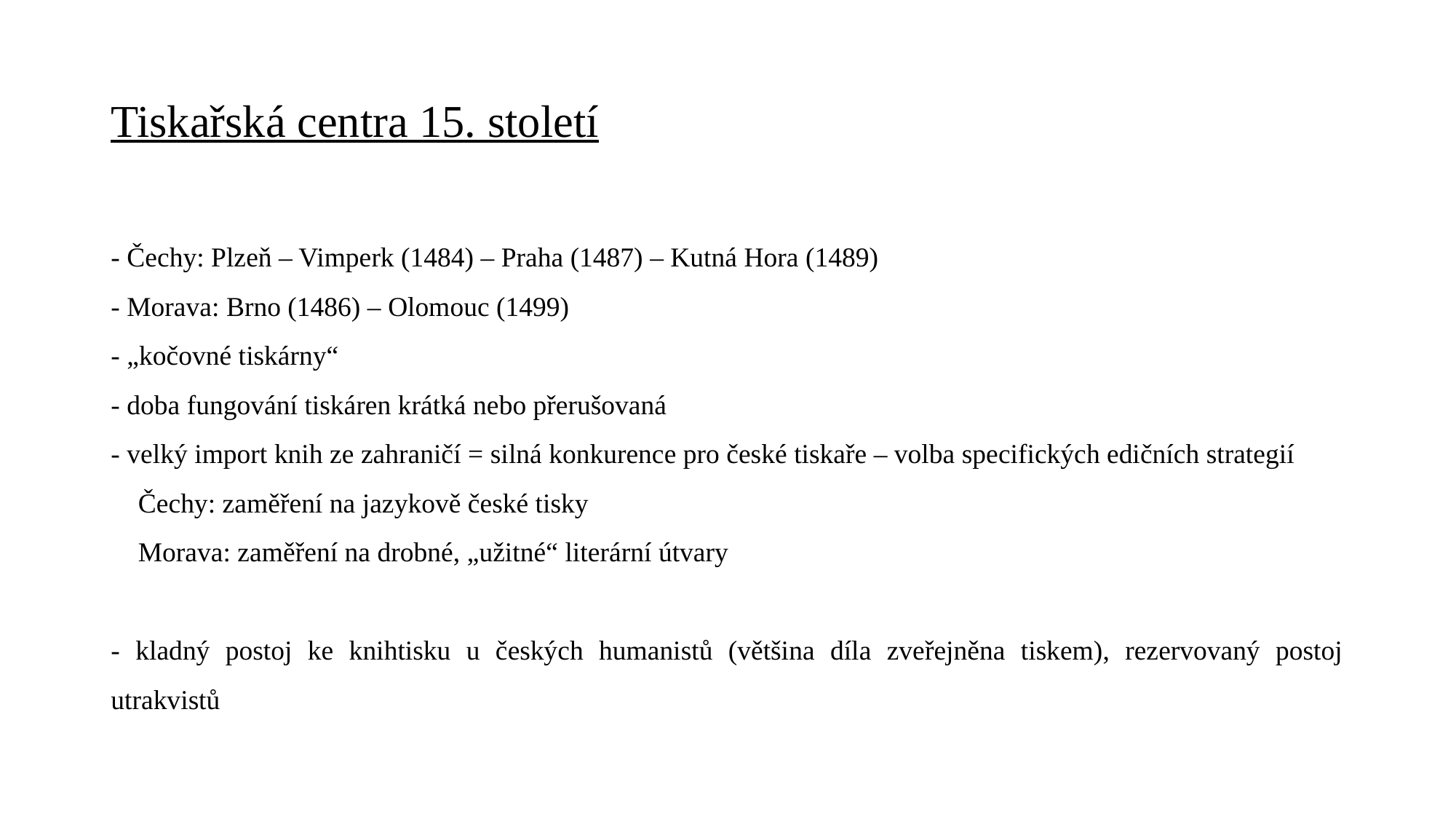

# Tiskařská centra 15. století
- Čechy: Plzeň – Vimperk (1484) – Praha (1487) – Kutná Hora (1489)
- Morava: Brno (1486) – Olomouc (1499)
- „kočovné tiskárny“
- doba fungování tiskáren krátká nebo přerušovaná
- velký import knih ze zahraničí = silná konkurence pro české tiskaře – volba specifických edičních strategií
Čechy: zaměření na jazykově české tisky
Morava: zaměření na drobné, „užitné“ literární útvary

- kladný postoj ke knihtisku u českých humanistů (většina díla zveřejněna tiskem), rezervovaný postoj utrakvistů